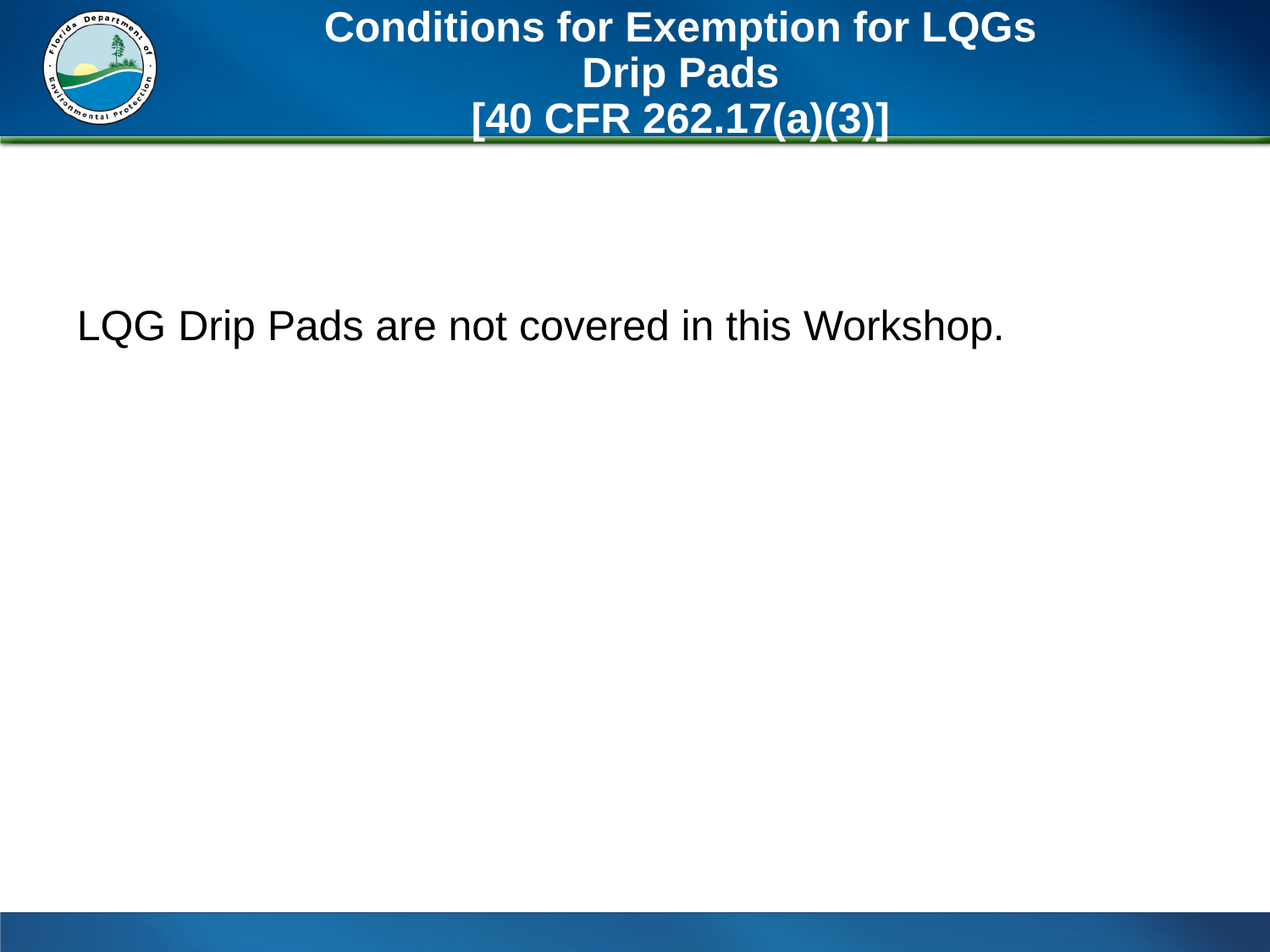

# Conditions for Exemption for LQGs Drip Pads [40 CFR 262.17(a)(3)]

LQG Drip Pads are not covered in this Workshop.